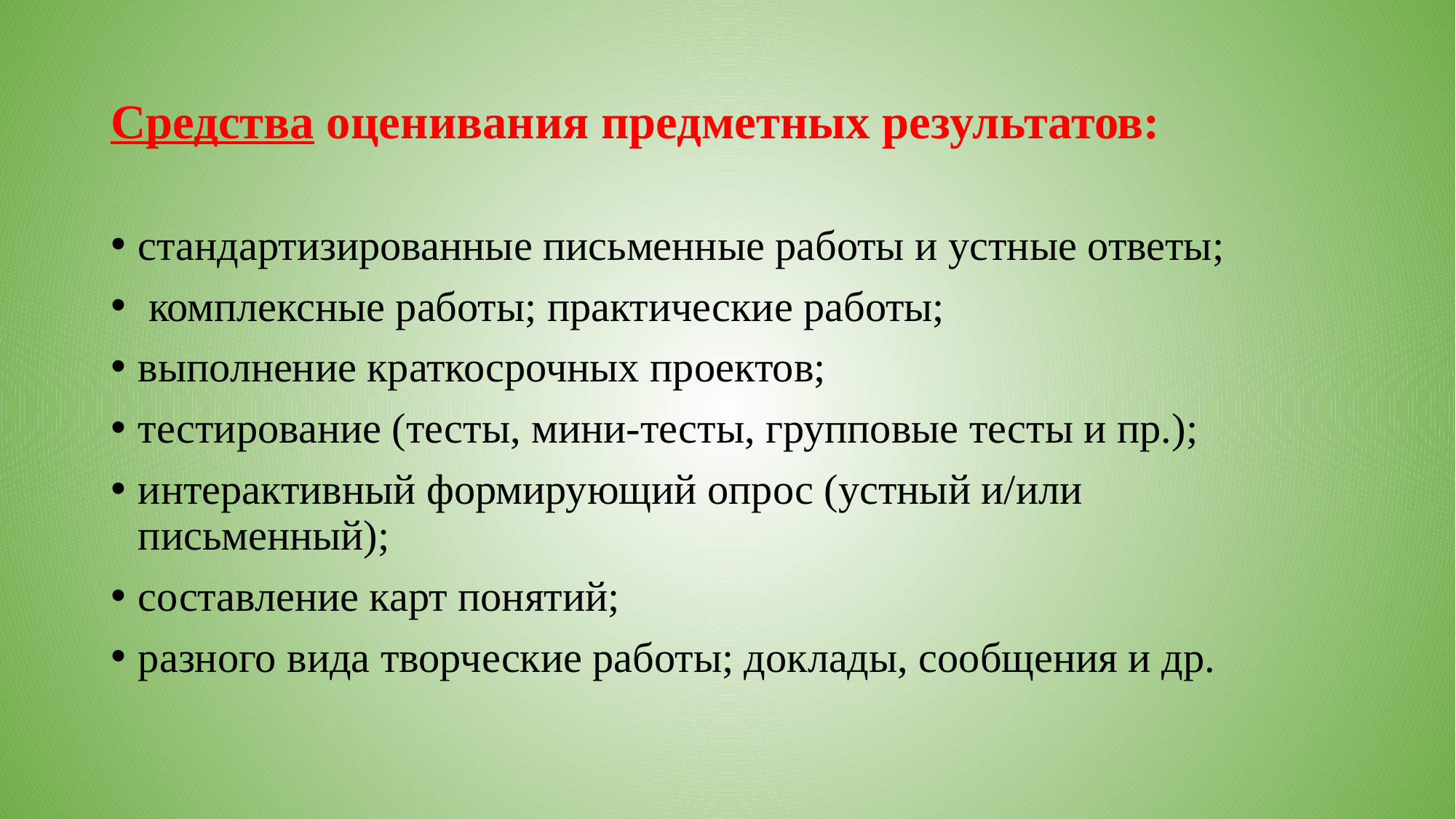

# Средства оценивания предметных результатов:
стандартизированные письменные работы и устные ответы;
 комплексные работы; практические работы;
выполнение краткосрочных проектов;
тестирование (тесты, мини-тесты, групповые тесты и пр.);
интерактивный формирующий опрос (устный и/или письменный);
составление карт понятий;
разного вида творческие работы; доклады, сообщения и др.